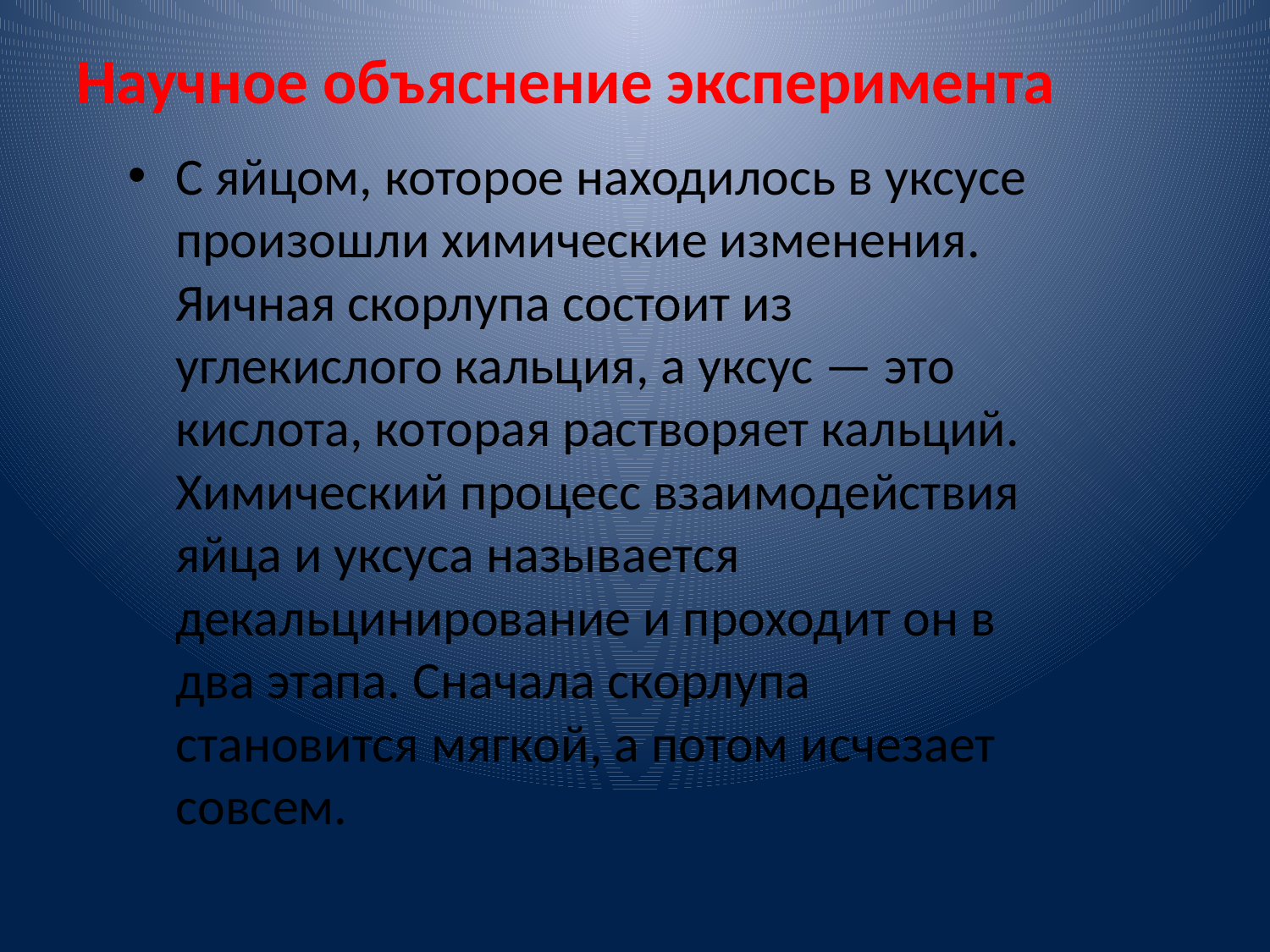

# Научное объяснение эксперимента
С яйцом, которое находилось в уксусе произошли химические изменения. Яичная скорлупа состоит из углекислого кальция, а уксус — это кислота, которая растворяет кальций. Химический процесс взаимодействия яйца и уксуса называется декальцинирование и проходит он в два этапа. Сначала скорлупа становится мягкой, а потом исчезает совсем.